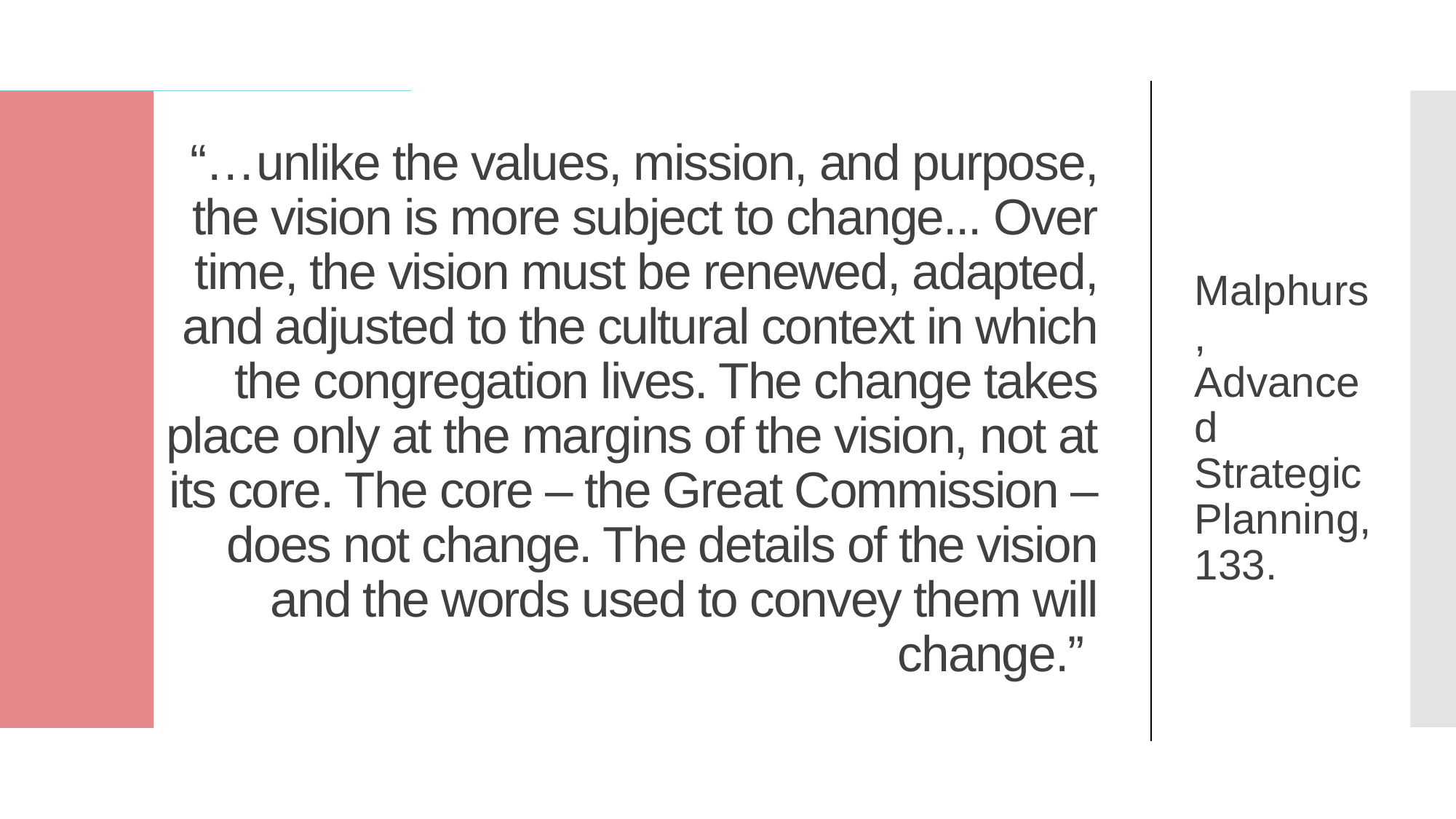

# “…unlike the values, mission, and purpose, the vision is more subject to change... Over time, the vision must be renewed, adapted, and adjusted to the cultural context in which the congregation lives. The change takes place only at the margins of the vision, not at its core. The core – the Great Commission – does not change. The details of the vision and the words used to convey them will change.”
Malphurs, Advanced Strategic Planning, 133.